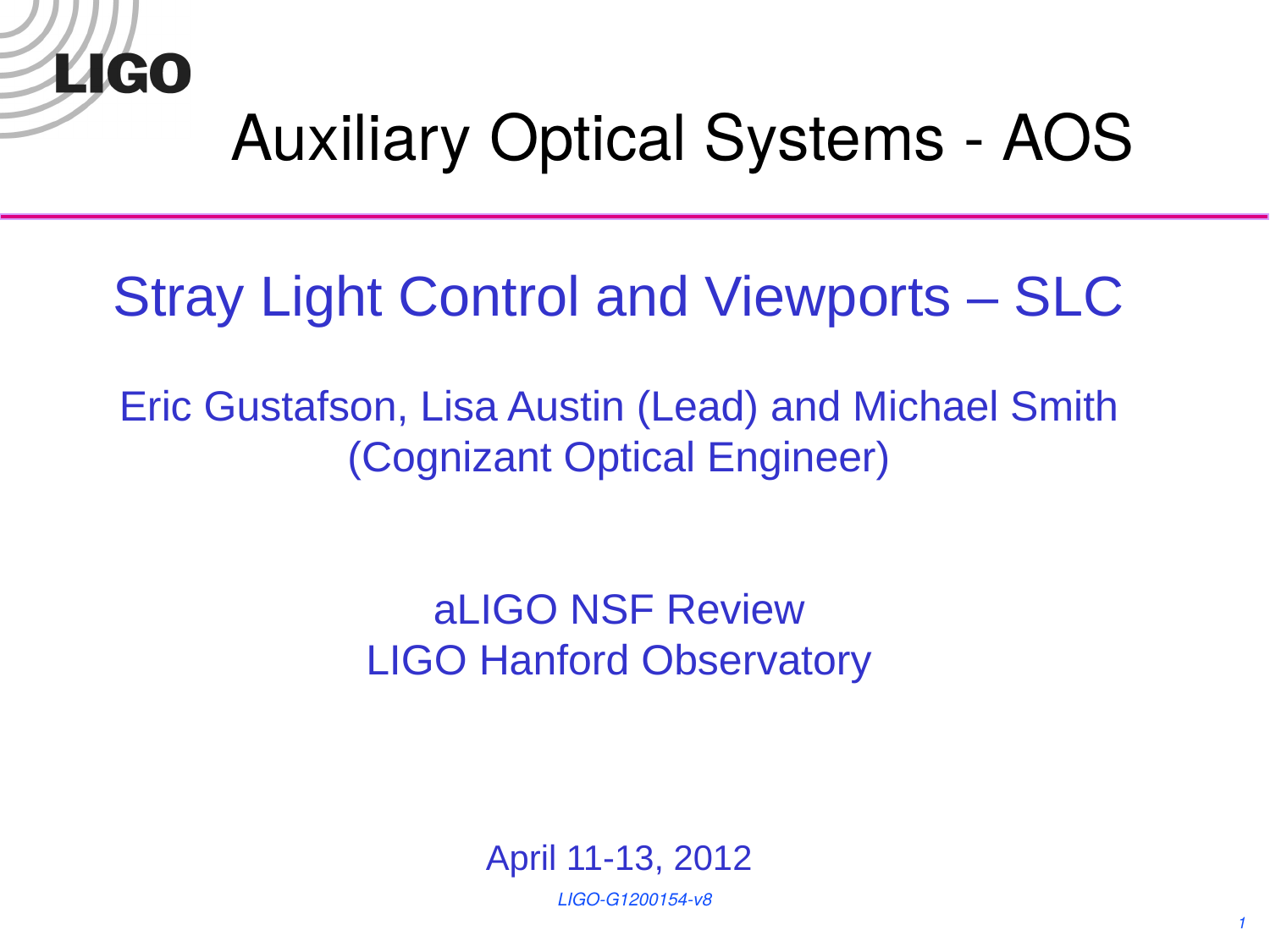

Auxiliary Optical Systems - AOS
Stray Light Control and Viewports – SLC

Eric Gustafson, Lisa Austin (Lead) and Michael Smith (Cognizant Optical Engineer)

aLIGO NSF Review
LIGO Hanford Observatory

April 11-13, 2012

LIGO-G1200154-v8
1